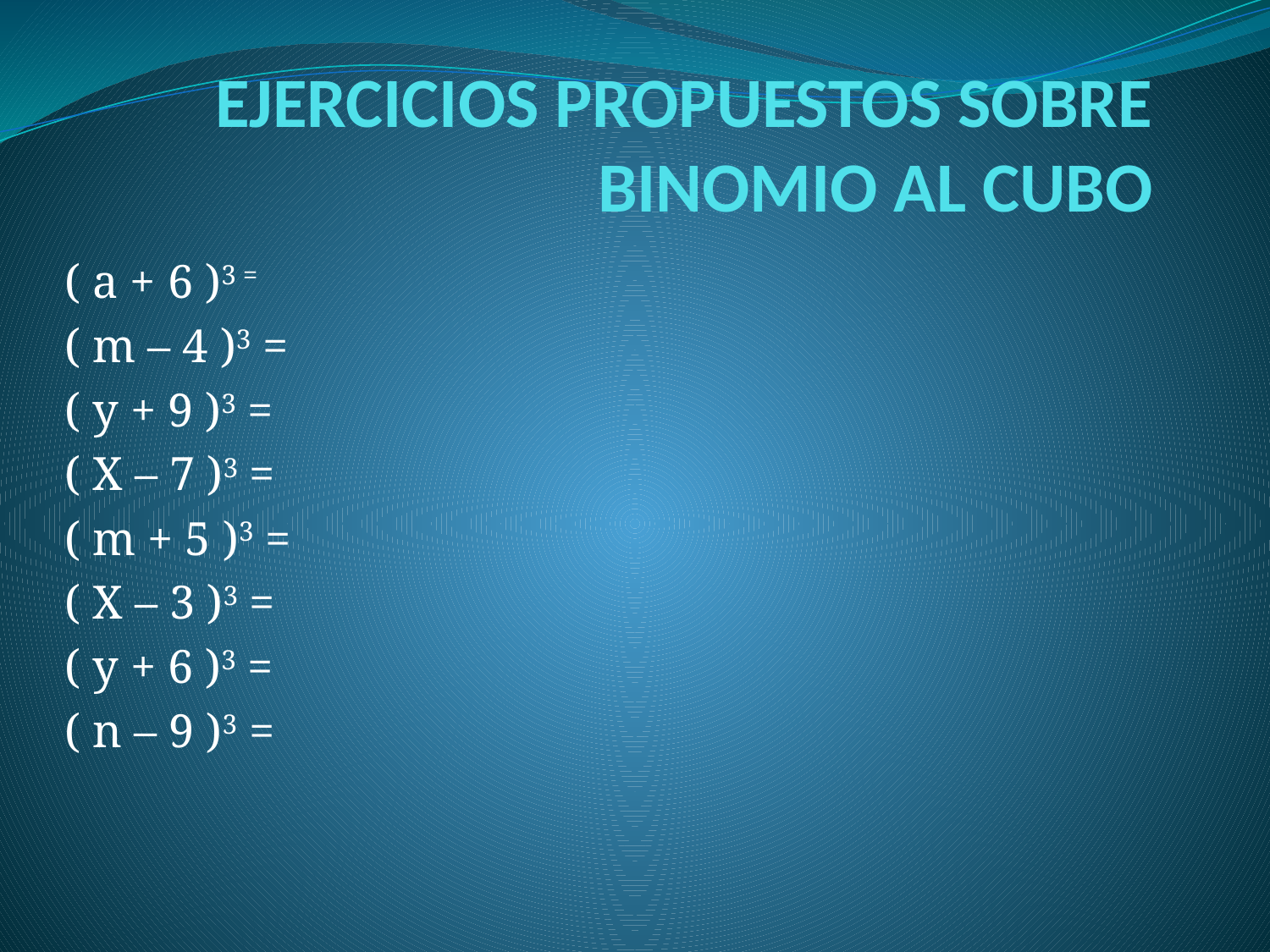

# EJERCICIOS PROPUESTOS SOBRE BINOMIO AL CUBO
( a + 6 )3 =
( m – 4 )3 =
( y + 9 )3 =
( X – 7 )3 =
( m + 5 )3 =
( X – 3 )3 =
( y + 6 )3 =
( n – 9 )3 =